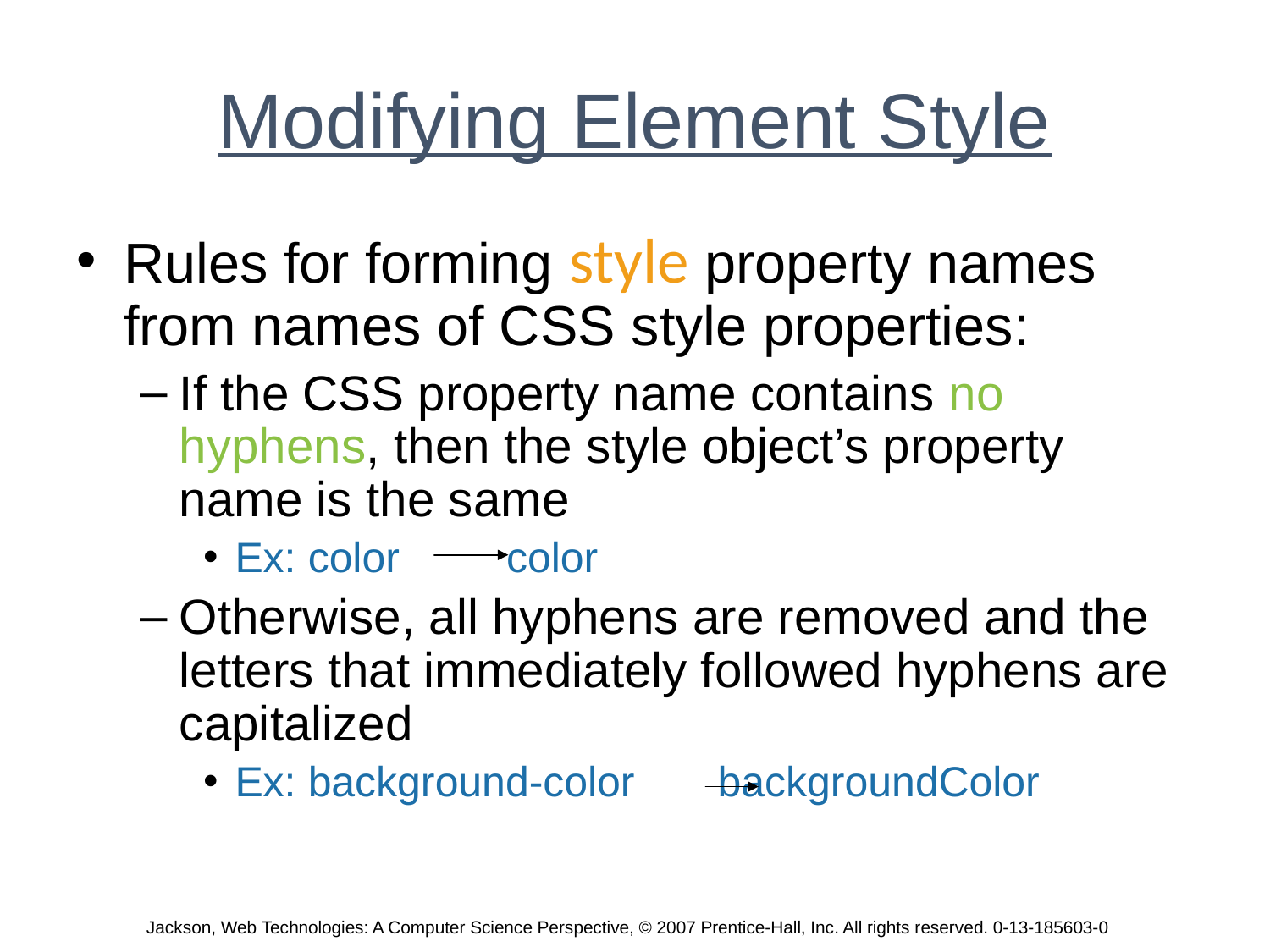

# Modifying Element Style
Rules for forming style property names from names of CSS style properties:
If the CSS property name contains no hyphens, then the style object’s property name is the same
Ex: color         color
Otherwise, all hyphens are removed and the letters that immediately followed hyphens are capitalized
Ex: background-color       backgroundColor
Jackson, Web Technologies: A Computer Science Perspective, © 2007 Prentice-Hall, Inc. All rights reserved. 0-13-185603-0